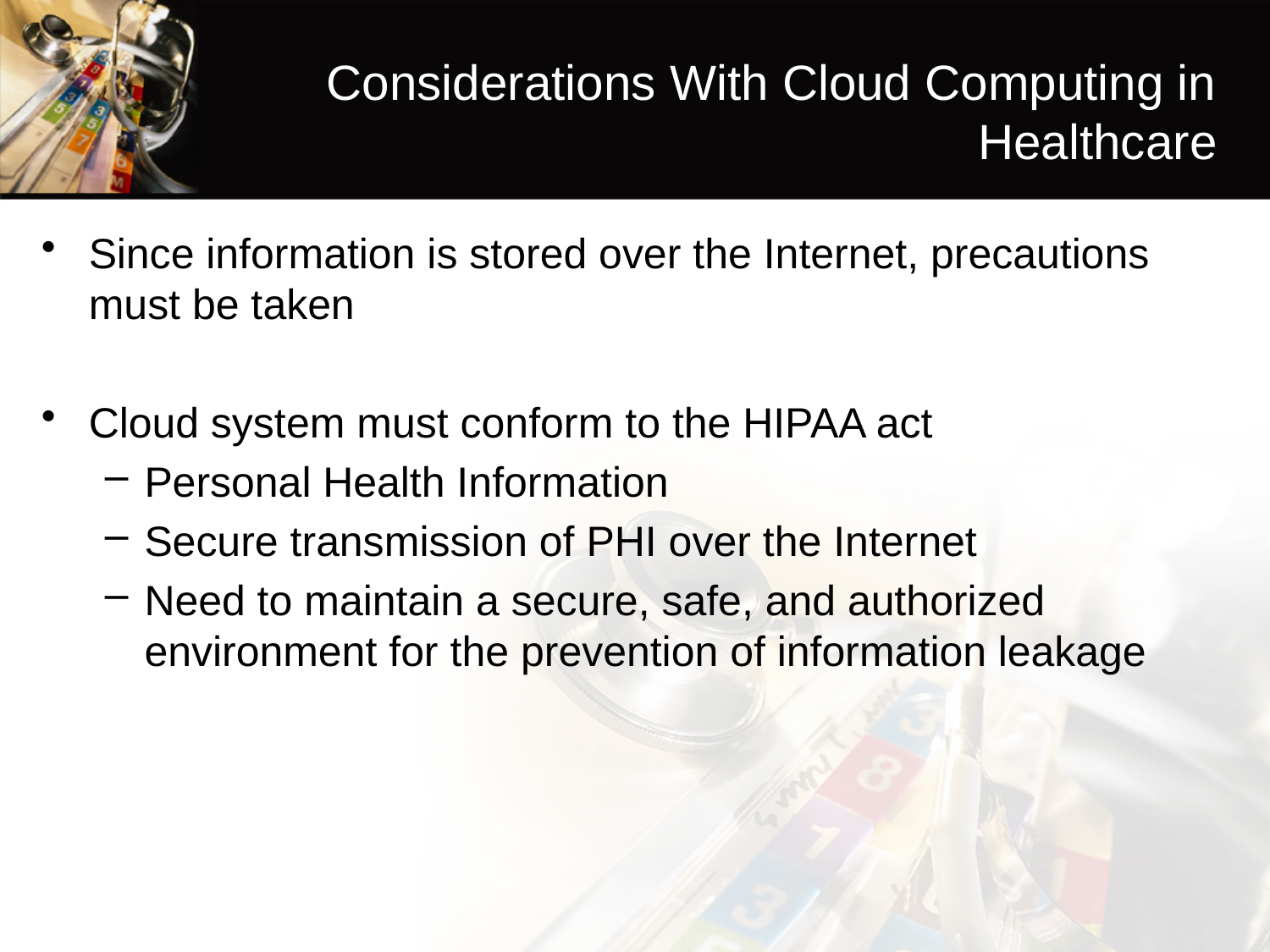

# Considerations With Cloud Computing in Healthcare
Since information is stored over the Internet, precautions must be taken

Cloud system must conform to the HIPAA act
Personal Health Information
Secure transmission of PHI over the Internet
Need to maintain a secure, safe, and authorized environment for the prevention of information leakage